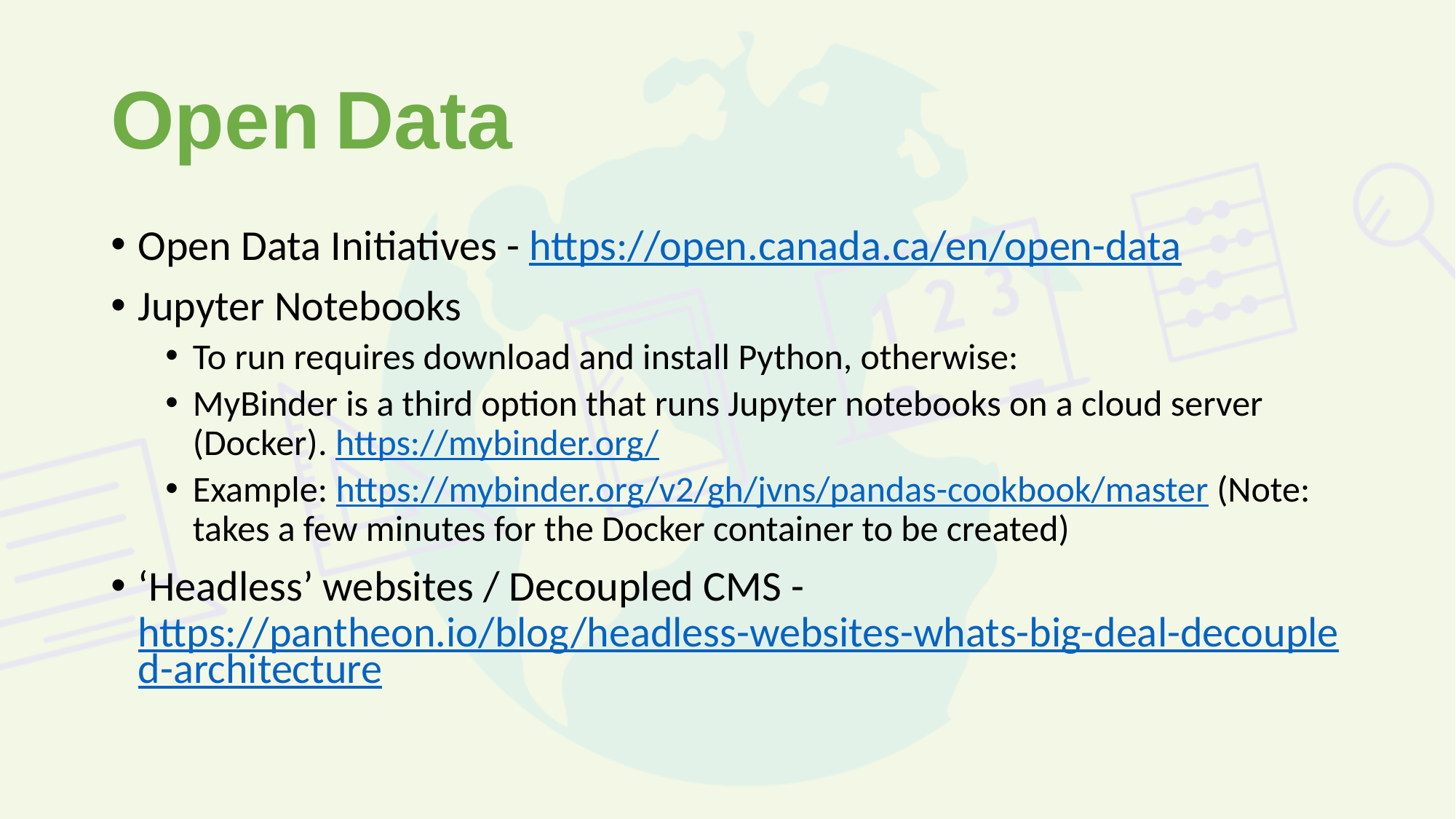

# Open Data
Open Data Initiatives - https://open.canada.ca/en/open-data
Jupyter Notebooks
To run requires download and install Python, otherwise:
MyBinder is a third option that runs Jupyter notebooks on a cloud server (Docker). https://mybinder.org/
Example: https://mybinder.org/v2/gh/jvns/pandas-cookbook/master (Note: takes a few minutes for the Docker container to be created)
‘Headless’ websites / Decoupled CMS - https://pantheon.io/blog/headless-websites-whats-big-deal-decoupled-architecture